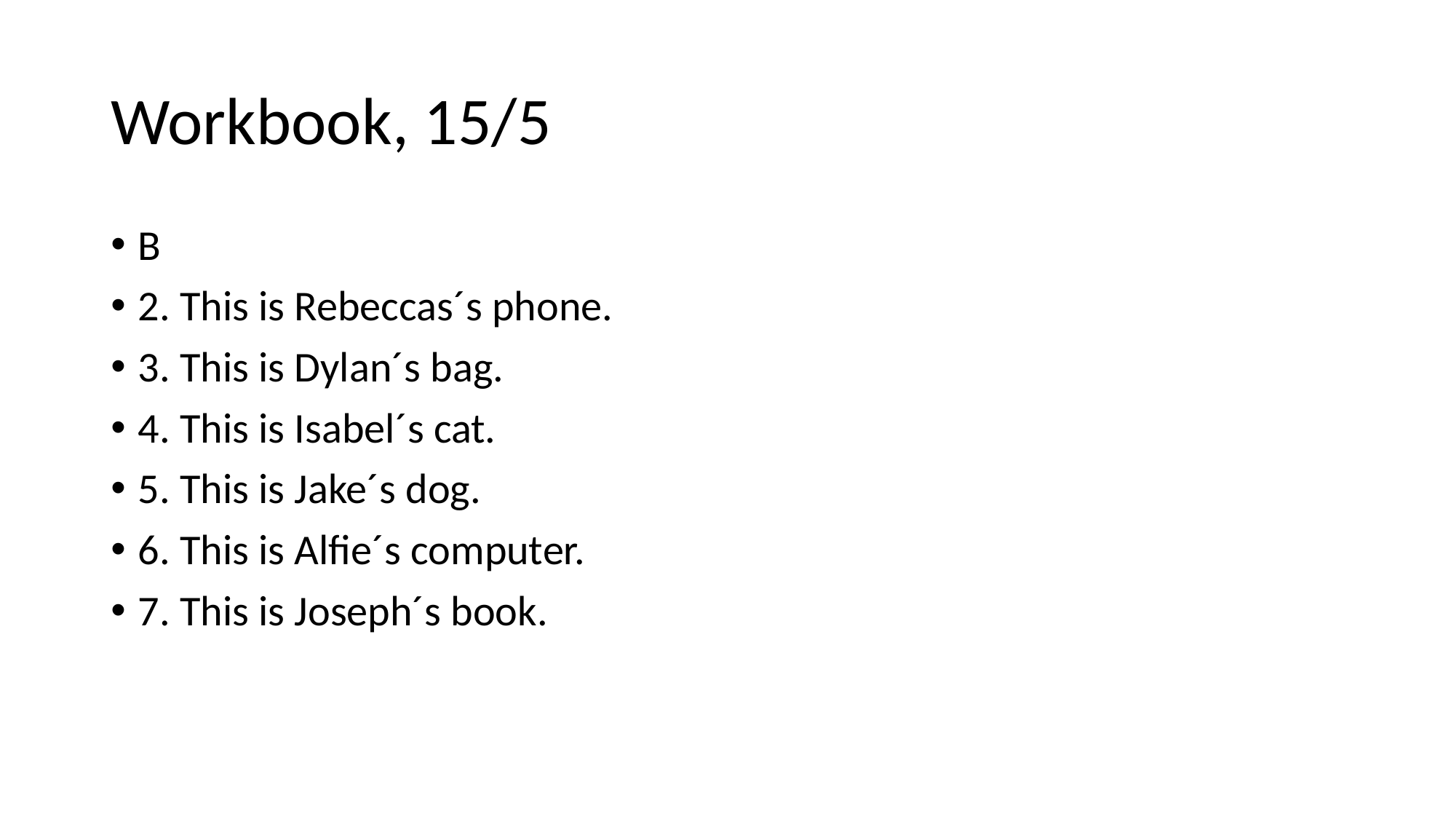

# Workbook, 15/5
B
2. This is Rebeccas´s phone.
3. This is Dylan´s bag.
4. This is Isabel´s cat.
5. This is Jake´s dog.
6. This is Alfie´s computer.
7. This is Joseph´s book.